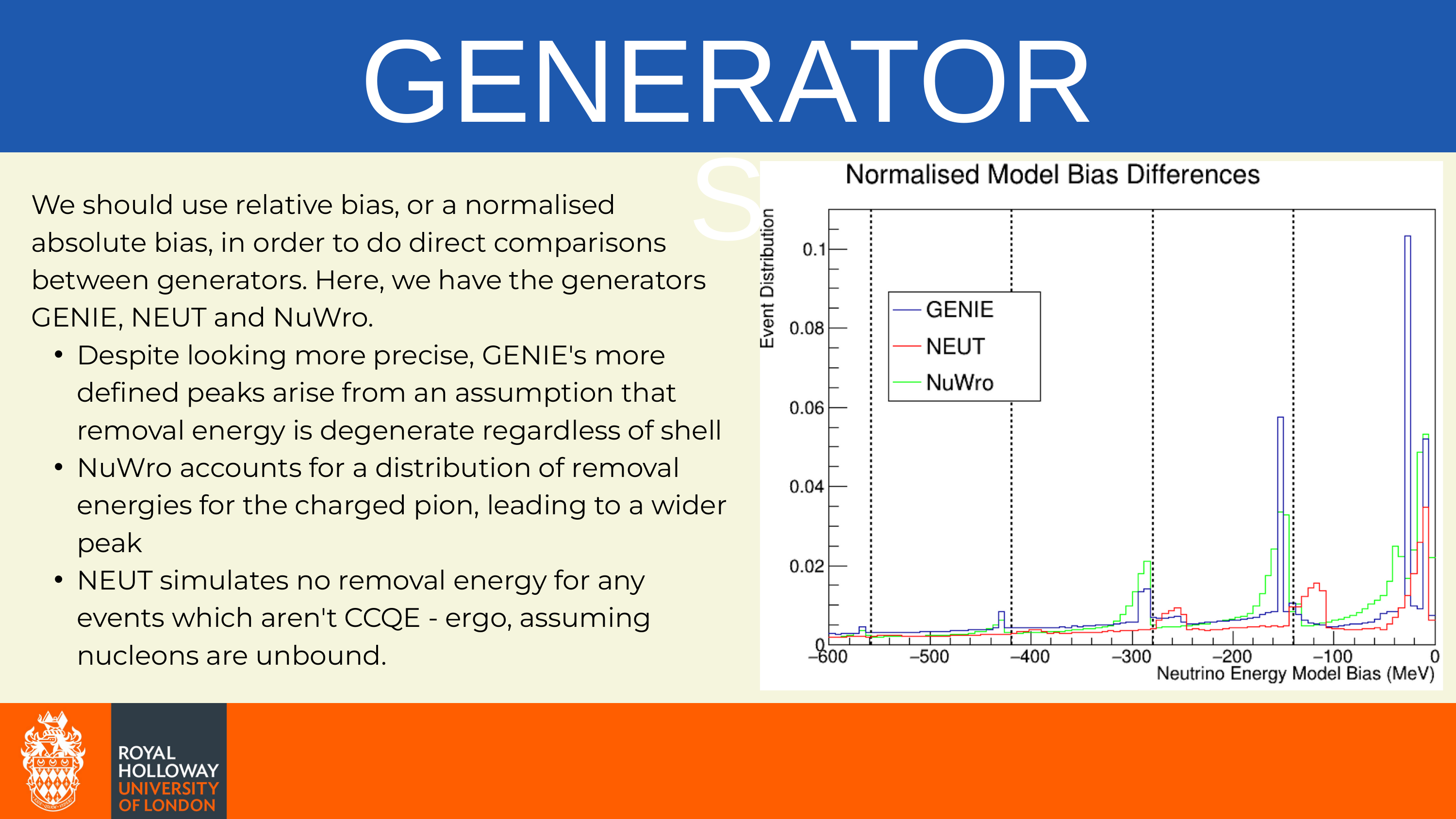

GENERATORS

We should use relative bias, or a normalised absolute bias, in order to do direct comparisons between generators. Here, we have the generators GENIE, NEUT and NuWro.
Despite looking more precise, GENIE's more defined peaks arise from an assumption that removal energy is degenerate regardless of shell
NuWro accounts for a distribution of removal energies for the charged pion, leading to a wider peak
NEUT simulates no removal energy for any events which aren't CCQE - ergo, assuming nucleons are unbound.